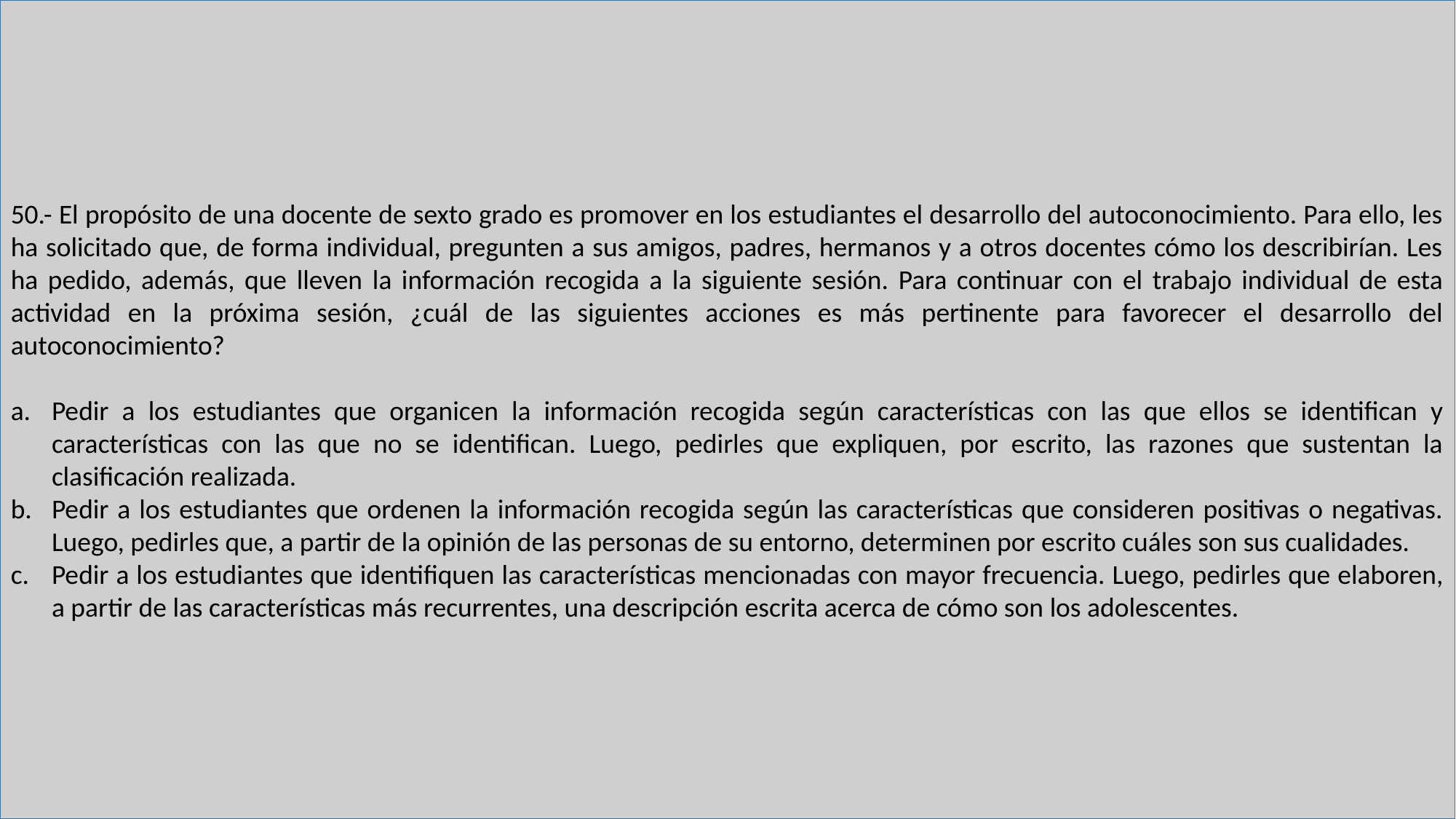

50.- El propósito de una docente de sexto grado es promover en los estudiantes el desarrollo del autoconocimiento. Para ello, les ha solicitado que, de forma individual, pregunten a sus amigos, padres, hermanos y a otros docentes cómo los describirían. Les ha pedido, además, que lleven la información recogida a la siguiente sesión. Para continuar con el trabajo individual de esta actividad en la próxima sesión, ¿cuál de las siguientes acciones es más pertinente para favorecer el desarrollo del autoconocimiento?

Pedir a los estudiantes que organicen la información recogida según características con las que ellos se identifican y características con las que no se identifican. Luego, pedirles que expliquen, por escrito, las razones que sustentan la clasificación realizada.
Pedir a los estudiantes que ordenen la información recogida según las características que consideren positivas o negativas. Luego, pedirles que, a partir de la opinión de las personas de su entorno, determinen por escrito cuáles son sus cualidades.
Pedir a los estudiantes que identifiquen las características mencionadas con mayor frecuencia. Luego, pedirles que elaboren, a partir de las características más recurrentes, una descripción escrita acerca de cómo son los adolescentes.